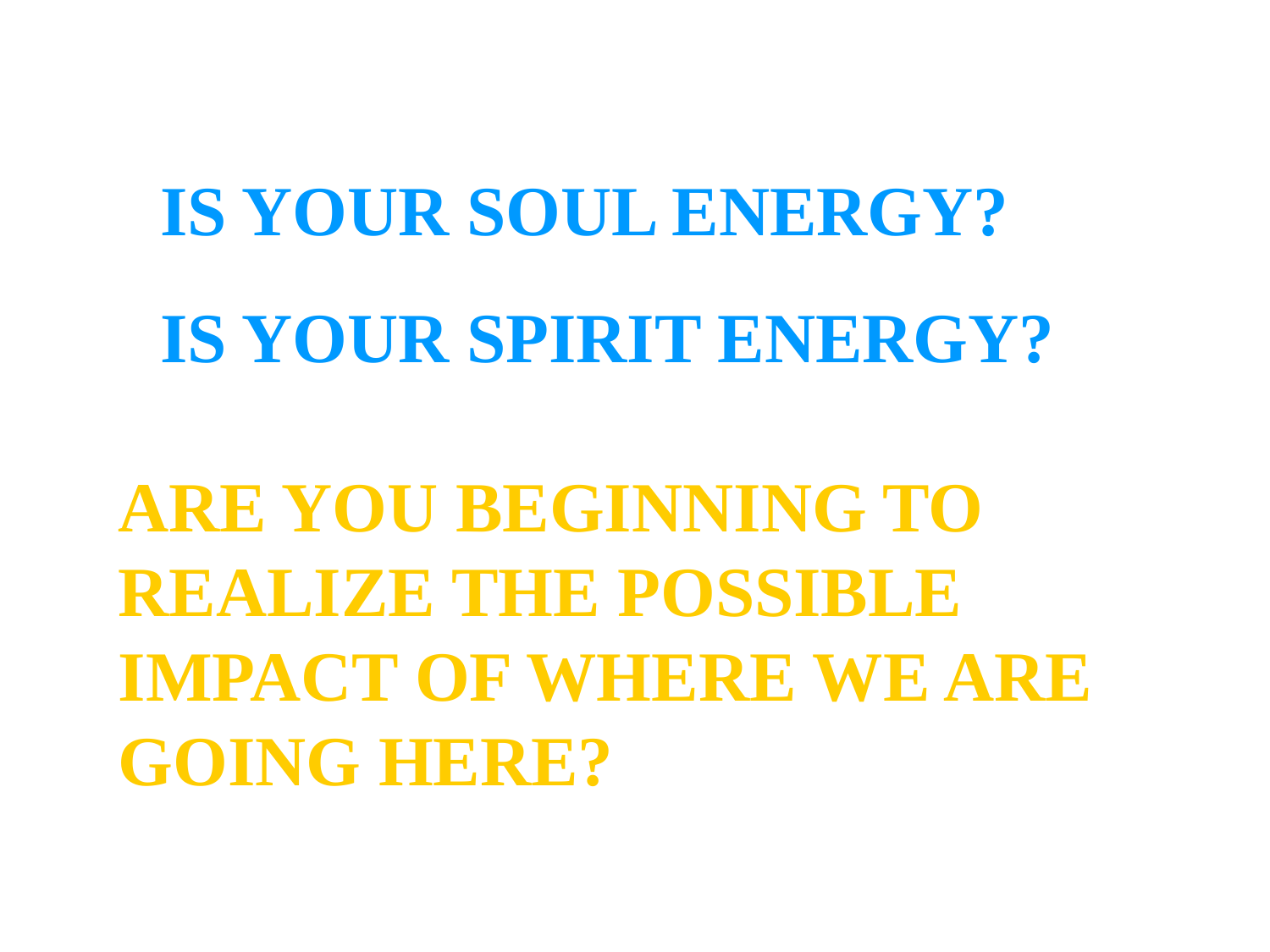

IS YOUR SOUL ENERGY?
IS YOUR SPIRIT ENERGY?
ARE YOU BEGINNING TO REALIZE THE POSSIBLE IMPACT OF WHERE WE ARE GOING HERE?